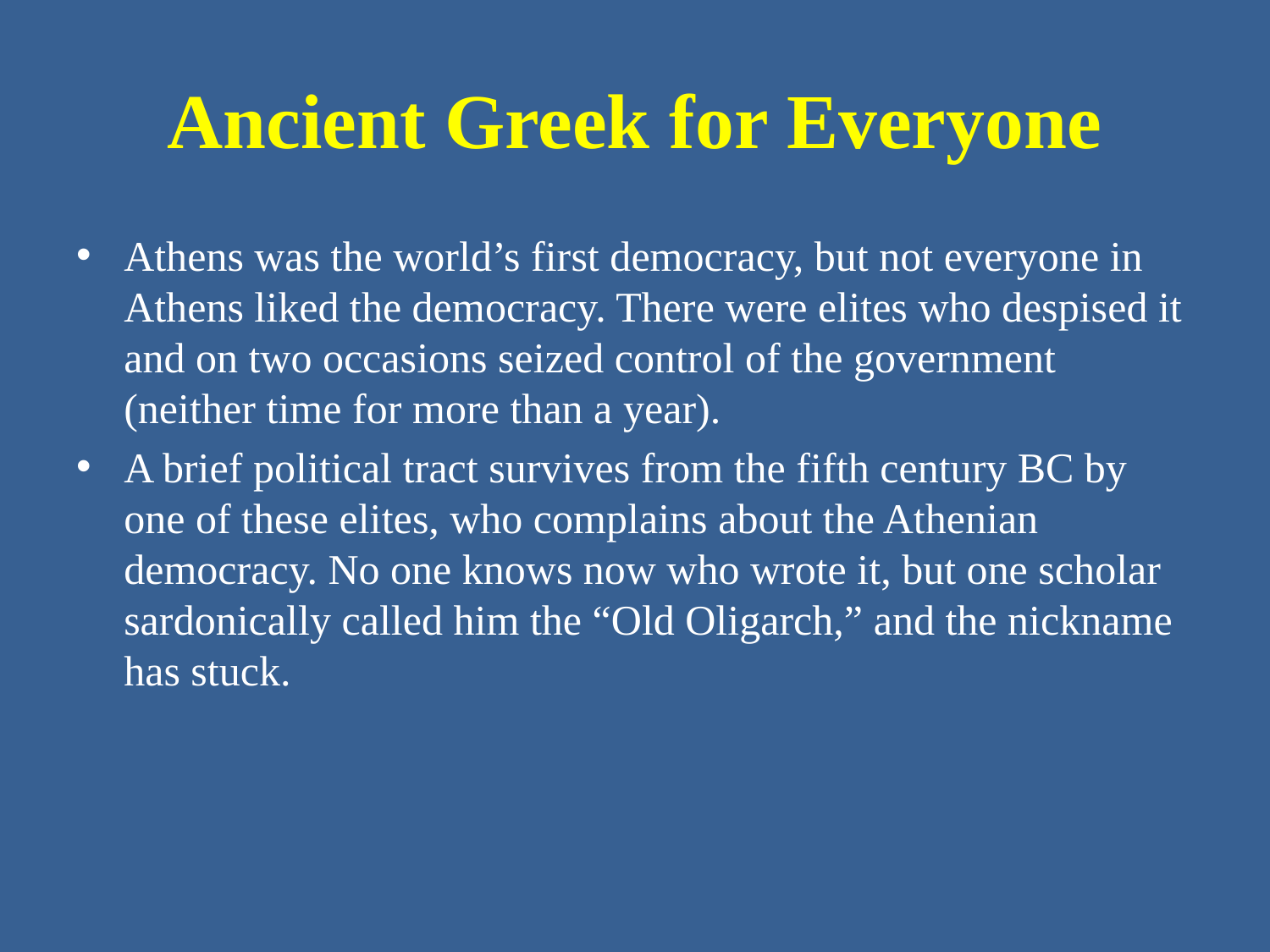

# Ancient Greek for Everyone
Athens was the world’s first democracy, but not everyone in Athens liked the democracy. There were elites who despised it and on two occasions seized control of the government (neither time for more than a year).
A brief political tract survives from the fifth century BC by one of these elites, who complains about the Athenian democracy. No one knows now who wrote it, but one scholar sardonically called him the “Old Oligarch,” and the nickname has stuck.